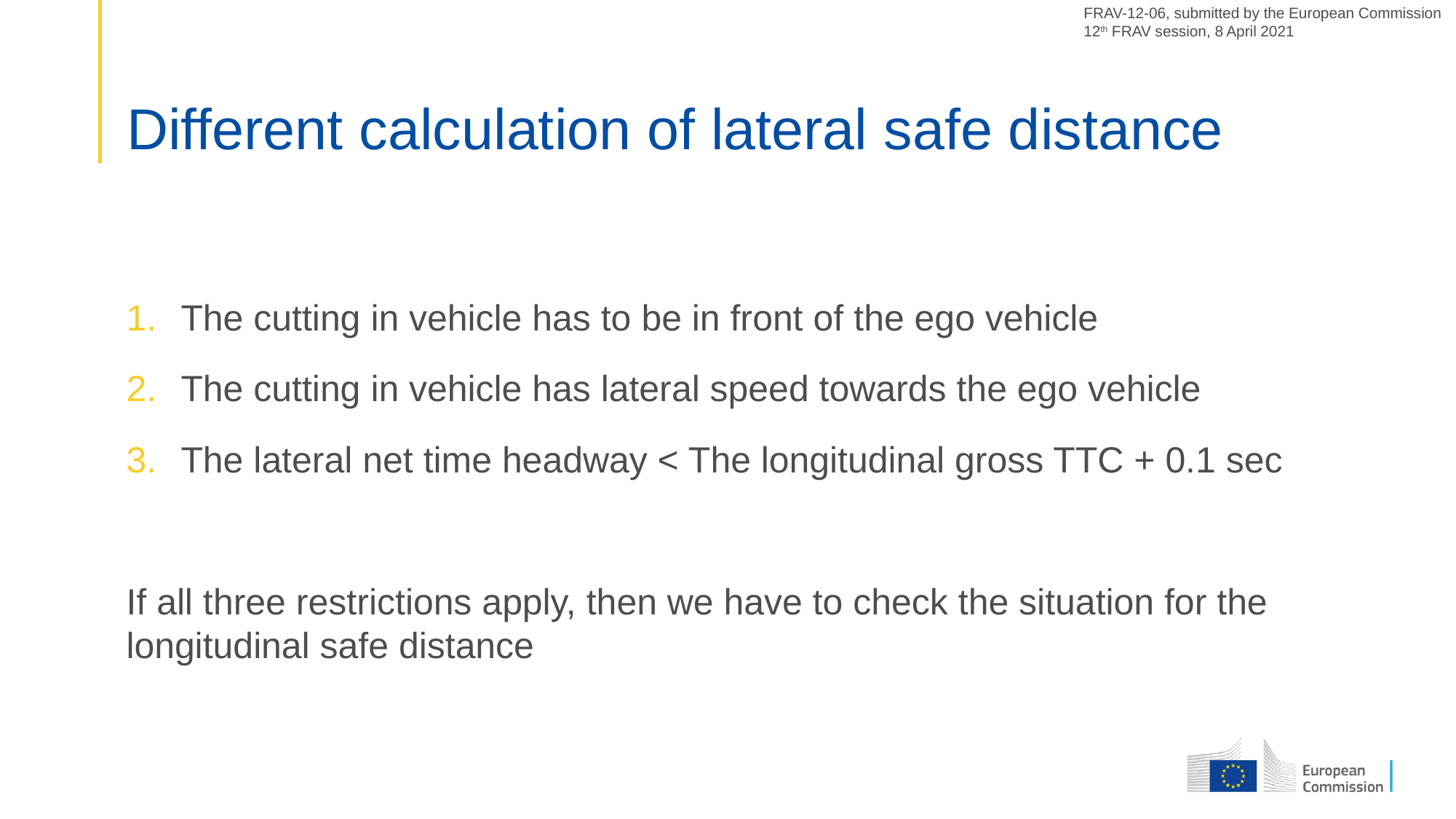

FRAV-12-06, submitted by the European Commission
12th FRAV session, 8 April 2021
# Different calculation of lateral safe distance

The cutting in vehicle has to be in front of the ego vehicle
The cutting in vehicle has lateral speed towards the ego vehicle
The lateral net time headway < The longitudinal gross TTC + 0.1 sec

If all three restrictions apply, then we have to check the situation for the longitudinal safe distance